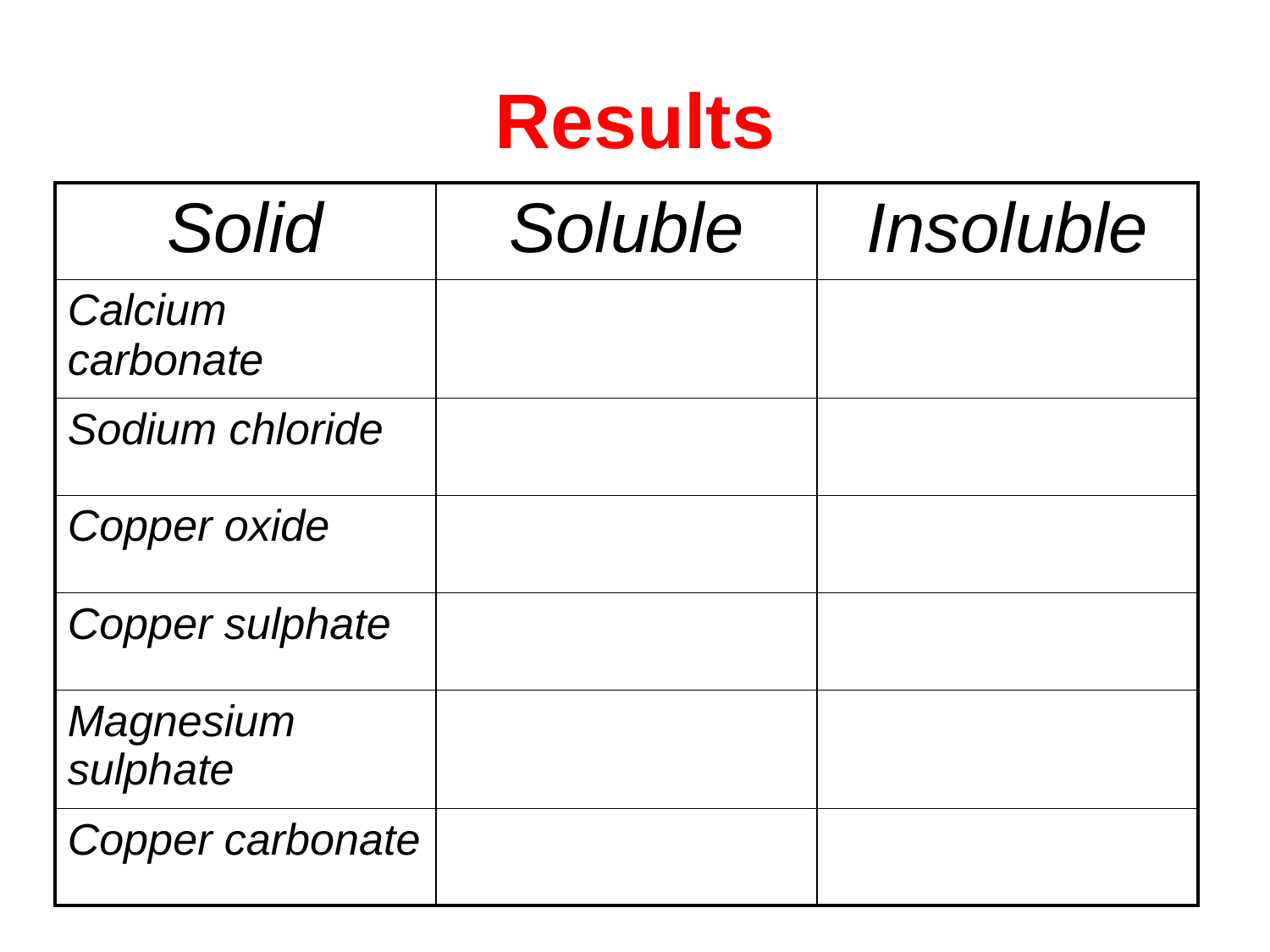

# Results
| Solid | Soluble | Insoluble |
| --- | --- | --- |
| Calcium carbonate |  |  |
| Sodium chloride |  |  |
| Copper oxide |  |  |
| Copper sulphate |  |  |
| Magnesium sulphate |  |  |
| Copper carbonate |  |  |